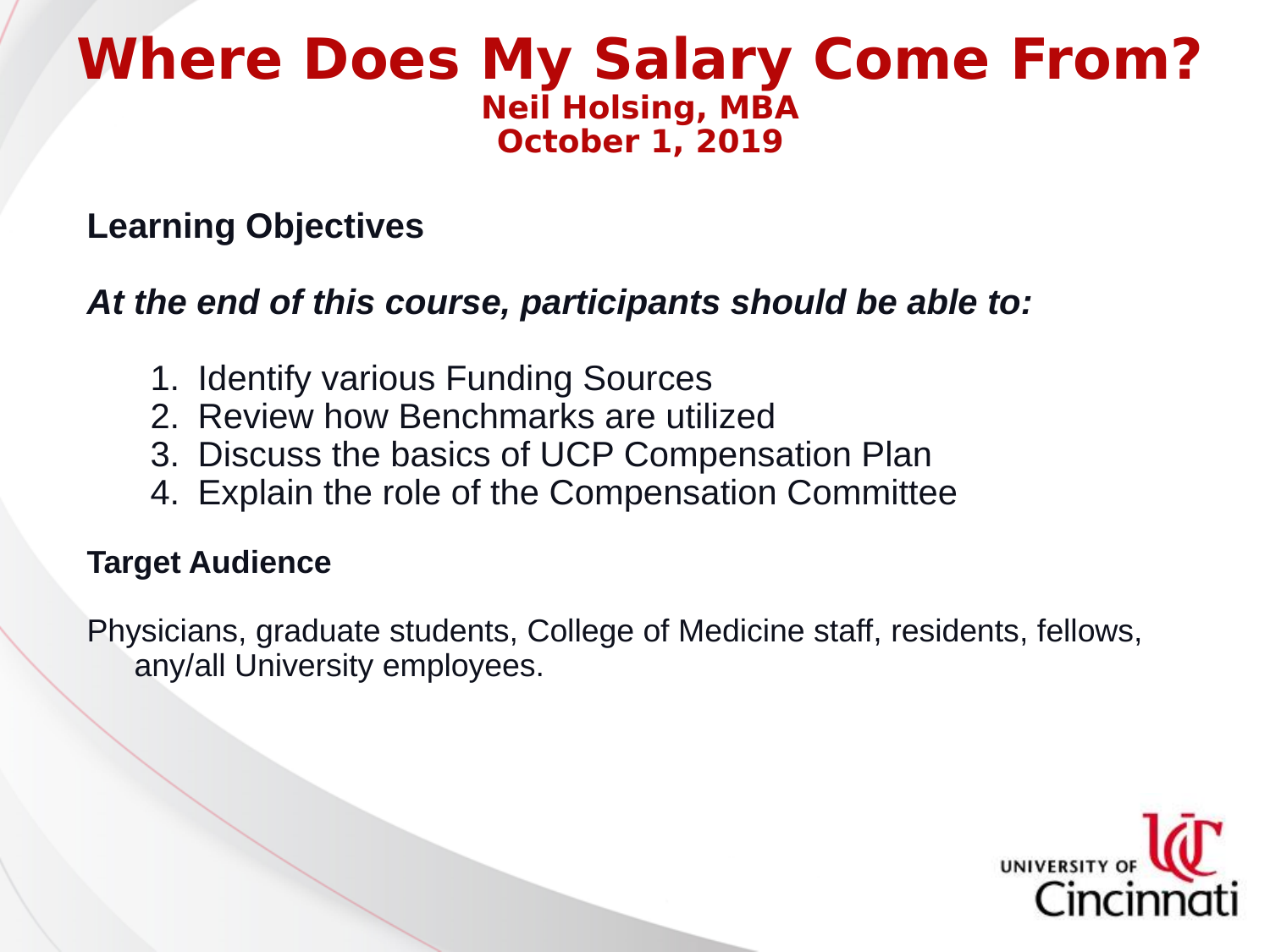

# Where Does My Salary Come From? Neil Holsing, MBA October 1, 2019
Learning Objectives

At the end of this course, participants should be able to:

Identify various Funding Sources
Review how Benchmarks are utilized
Discuss the basics of UCP Compensation Plan
Explain the role of the Compensation Committee

Target Audience

Physicians, graduate students, College of Medicine staff, residents, fellows, any/all University employees.